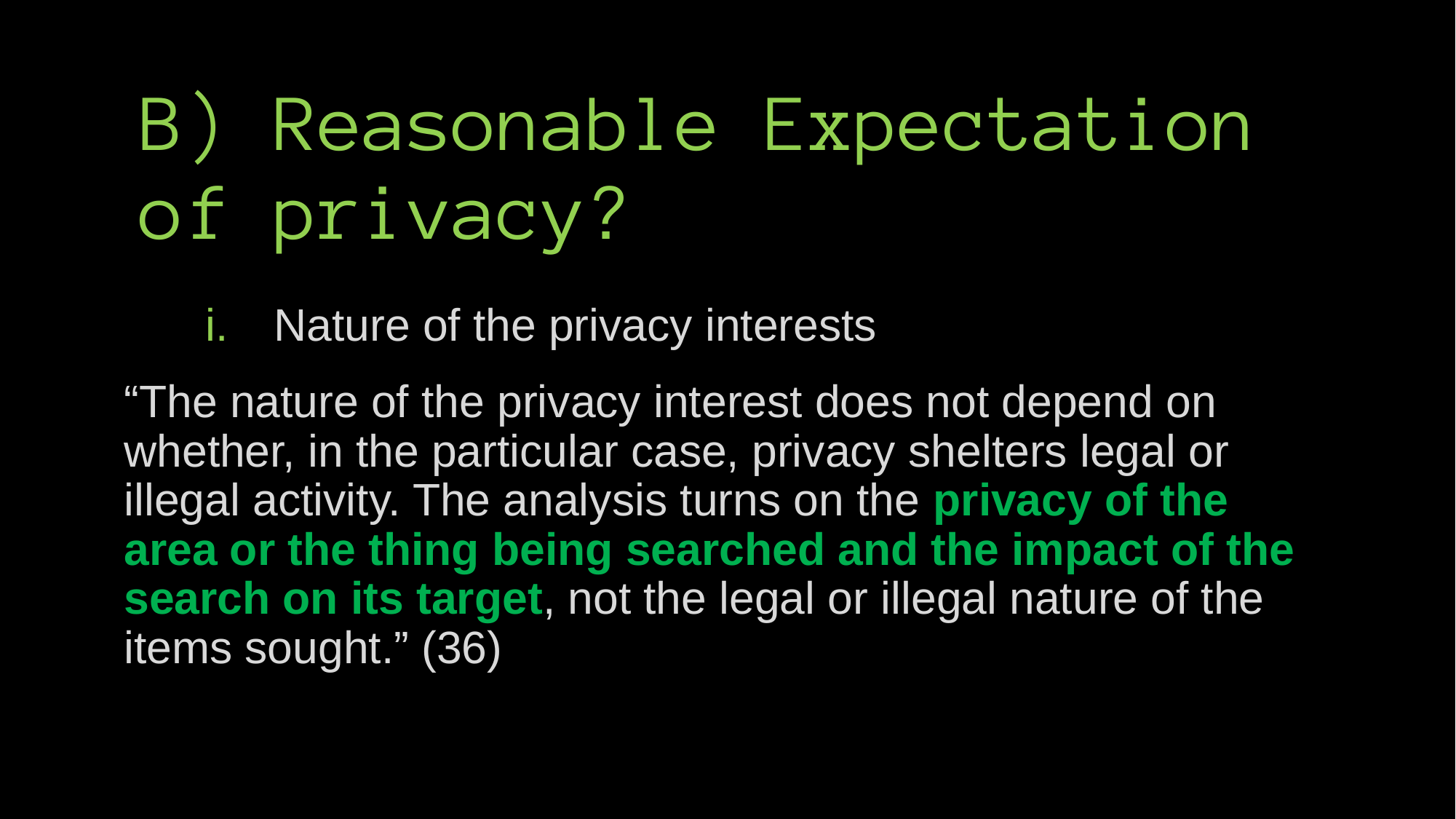

# B) Reasonable Expectation of privacy?
Nature of the privacy interests
“The nature of the privacy interest does not depend on whether, in the particular case, privacy shelters legal or illegal activity. The analysis turns on the privacy of the area or the thing being searched and the impact of the search on its target, not the legal or illegal nature of the items sought.” (36)